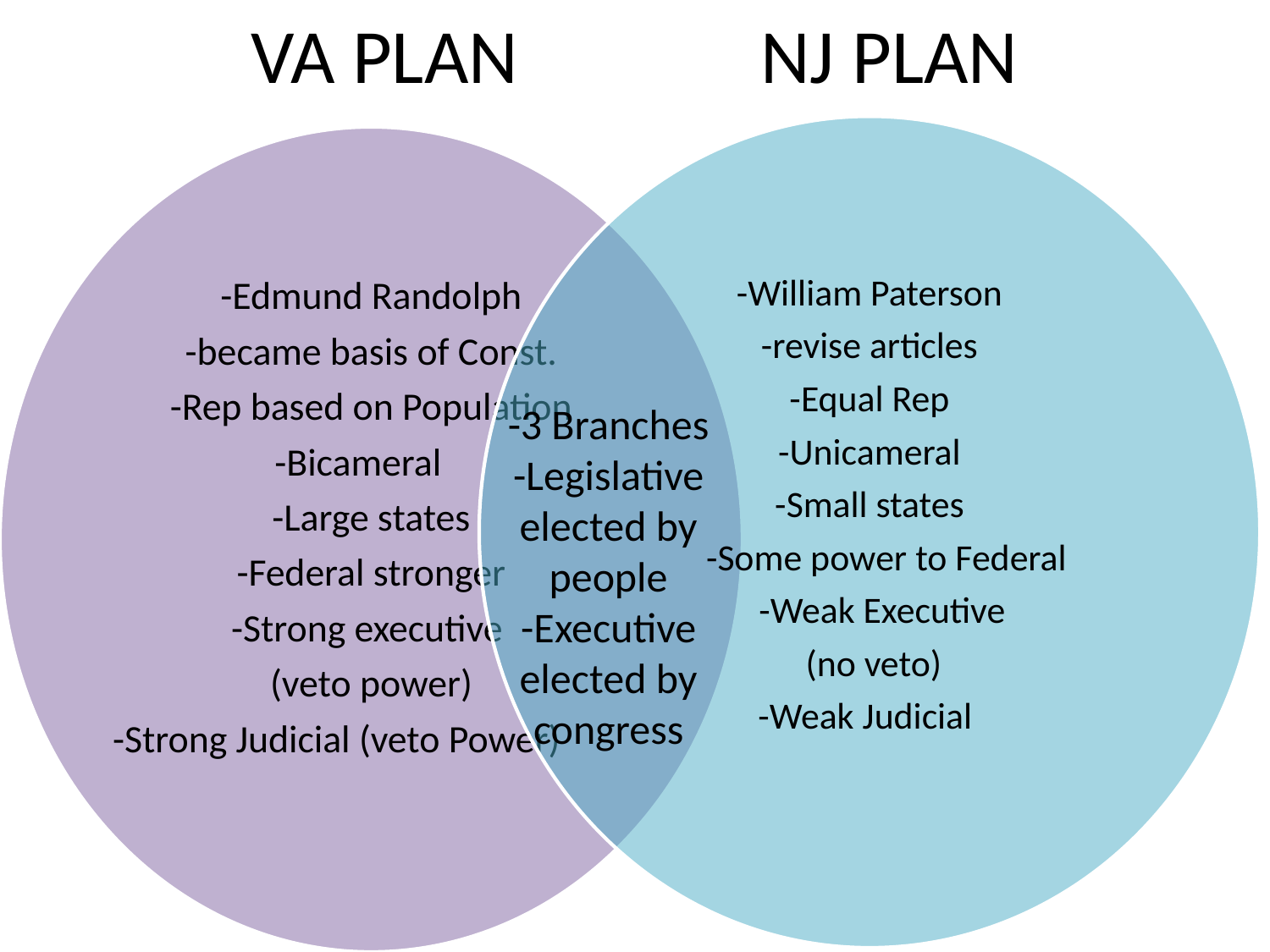

# VA PLAN              NJ PLAN
-Edmund Randolph
-became basis of Const.
-Rep based on Population
-Bicameral
-Large states
-Federal stronger
-Strong executive
(veto power)
-Strong Judicial (veto Power)
-William Paterson
-revise articles
-Equal Rep
 -Unicameral
-Small states
    -Some power to Federal
   -Weak Executive
 (no veto)
-Weak Judicial

-3 Branches
-Legislative elected by people
-Executive elected by congress